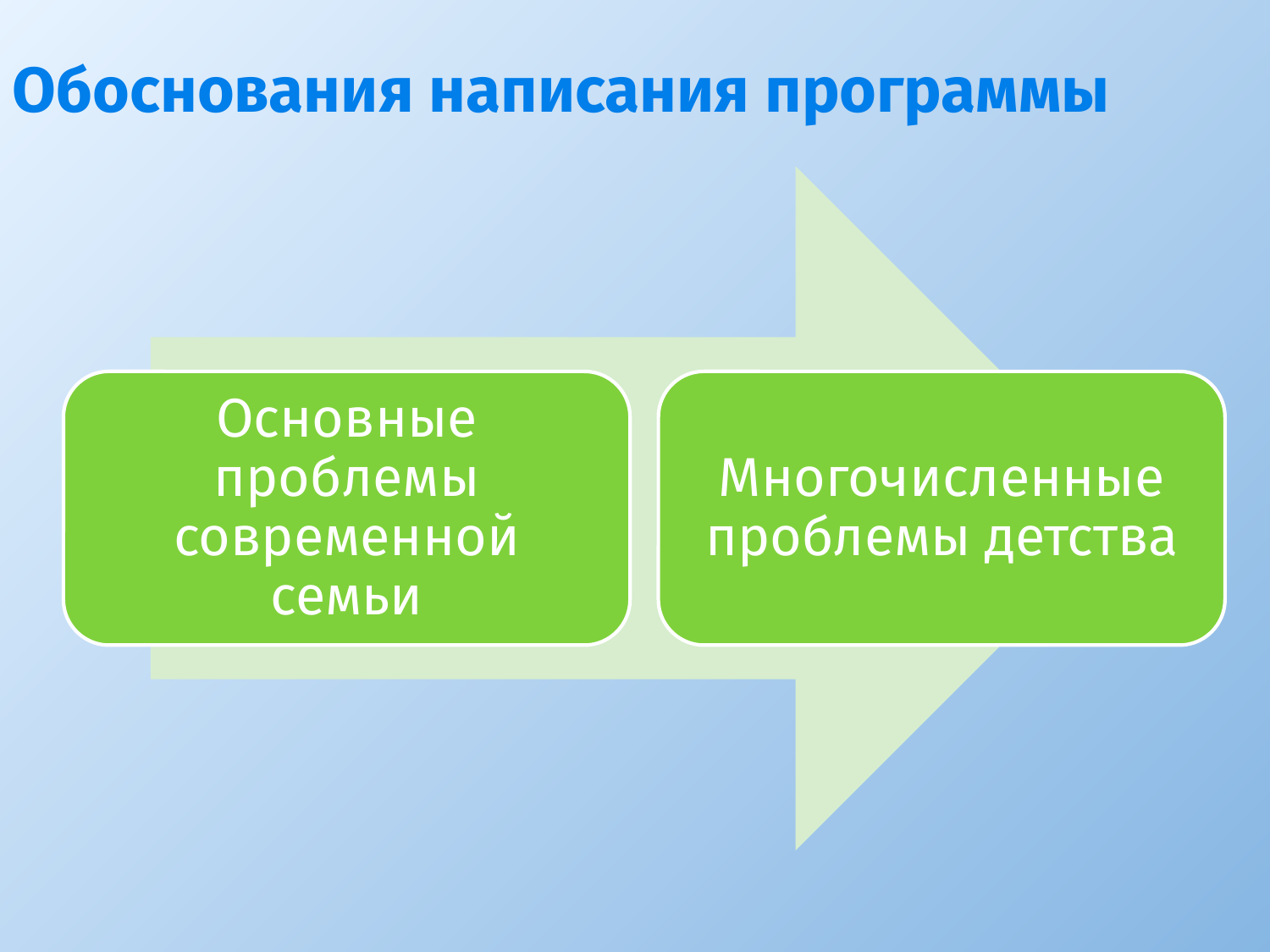

# Обоснования написания программы
Основные проблемы современной семьи
Многочисленные проблемы детства